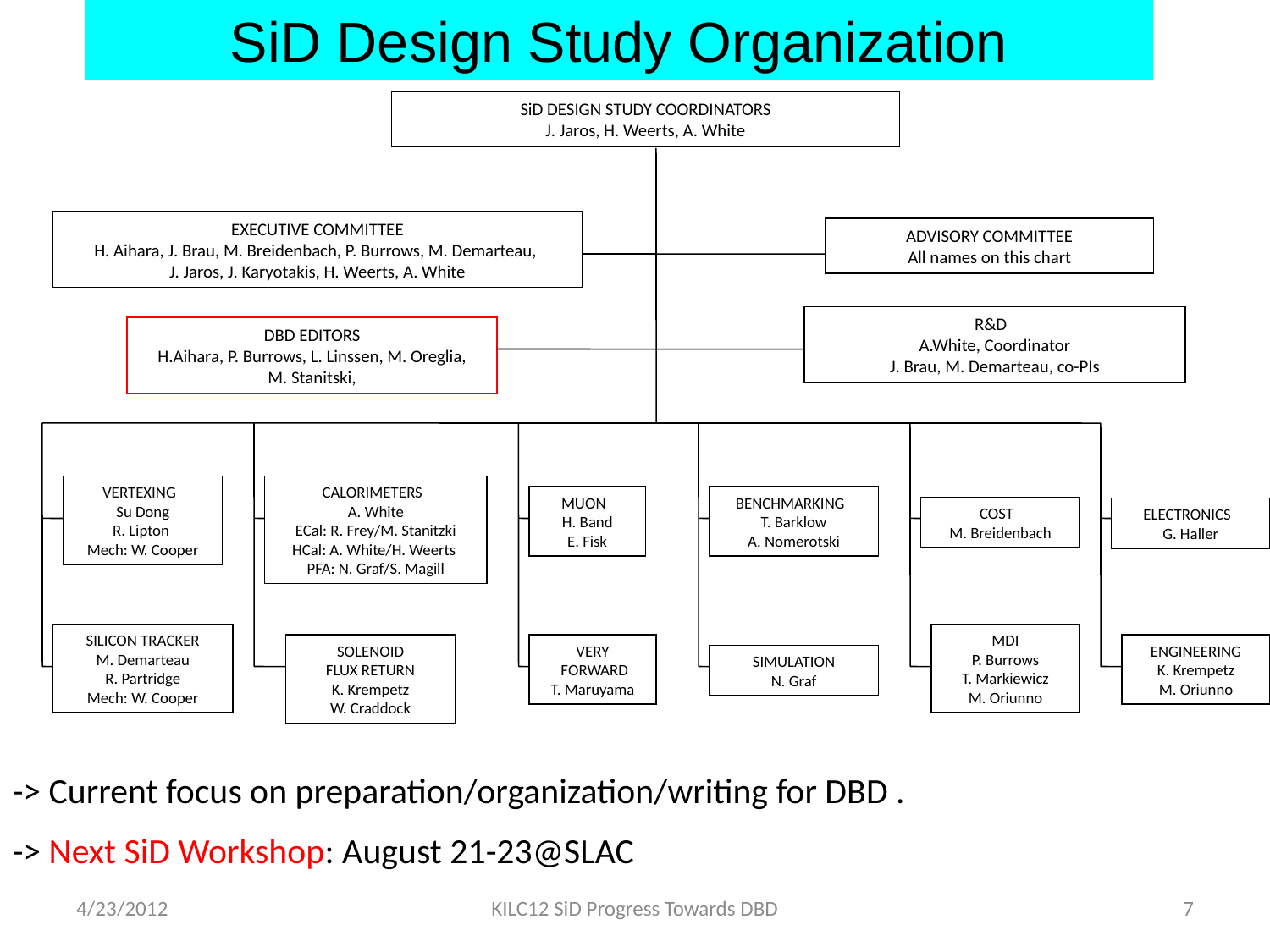

SiD Design Study Organization
SiD DESIGN STUDY COORDINATORS
J. Jaros, H. Weerts, A. White

EXECUTIVE COMMITTEE
H. Aihara, J. Brau, M. Breidenbach, P. Burrows, M. Demarteau,
J. Jaros, J. Karyotakis, H. Weerts, A. White
ADVISORY COMMITTEE
All names on this chart

R&D
A.White, Coordinator
J. Brau, M. Demarteau, co-PIs
DBD EDITORS
H.Aihara, P. Burrows, L. Linssen, M. Oreglia,
 M. Stanitski,

VERTEXING
Su Dong
R. Lipton
Mech: W. Cooper
CALORIMETERS
A. White
ECal: R. Frey/M. Stanitzki
HCal: A. White/H. Weerts
PFA: N. Graf/S. Magill
MUON
H. Band
E. Fisk
BENCHMARKING
T. Barklow
A. Nomerotski
COST
M. Breidenbach
ELECTRONICS
G. Haller

SILICON TRACKER
M. Demarteau
R. Partridge
Mech: W. Cooper
MDI
P. Burrows
T. Markiewicz
M. Oriunno
SOLENOID
FLUX RETURN
K. Krempetz
W. Craddock
VERY
 FORWARD
T. Maruyama
ENGINEERING
K. Krempetz
M. Oriunno
SIMULATION
N. Graf

-> Current focus on preparation/organization/writing for DBD .
-> Next SiD Workshop: August 21-23@SLAC
4/23/2012
KILC12 SiD Progress Towards DBD
7